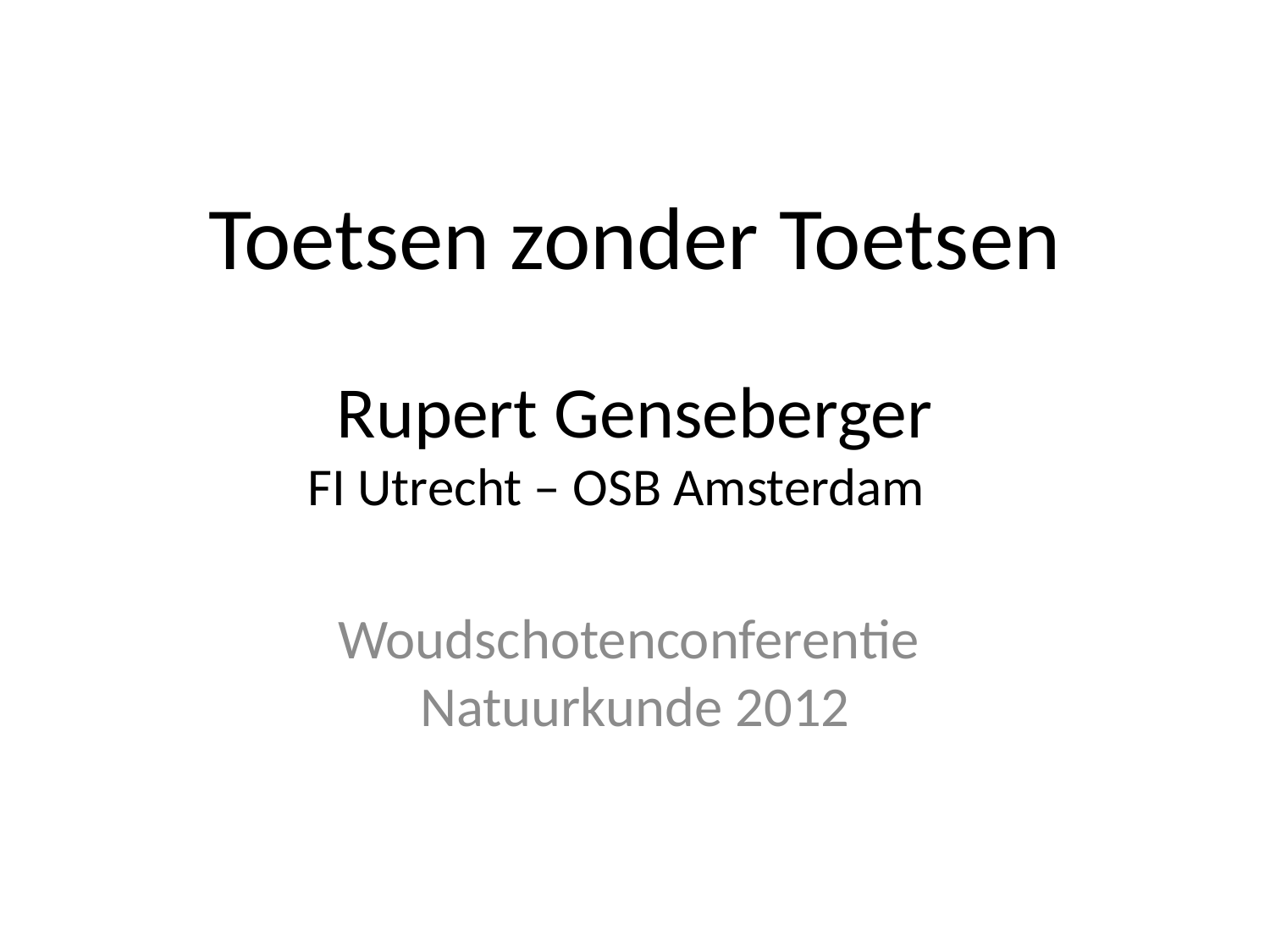

# Toetsen zonder Toetsen Rupert Genseberger FI Utrecht – OSB Amsterdam
Woudschotenconferentie
Natuurkunde 2012